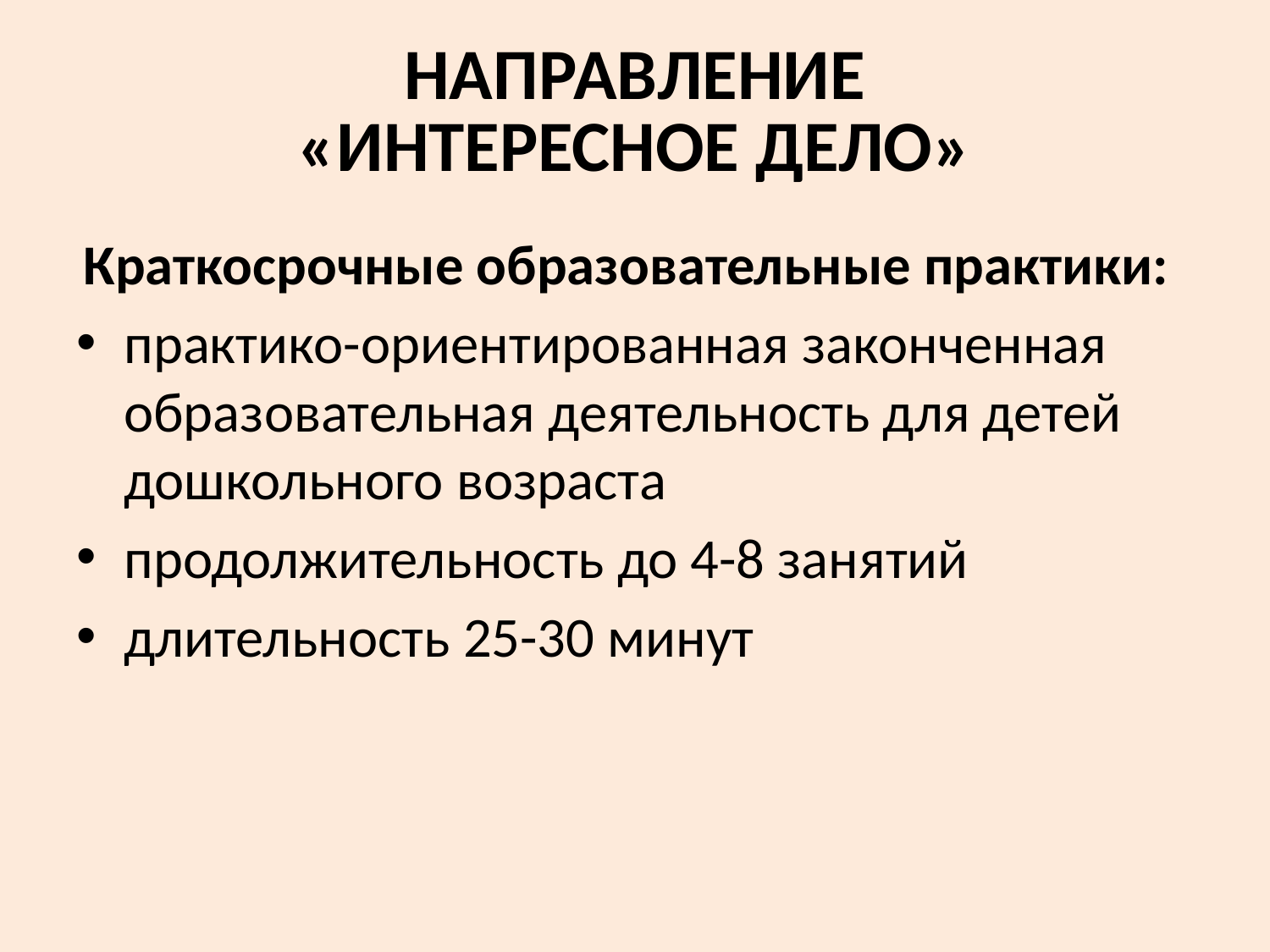

# НАПРАВЛЕНИЕ «ИНТЕРЕСНОЕ ДЕЛО»
Краткосрочные образовательные практики:
практико-ориентированная законченная образовательная деятельность для детей   дошкольного возраста
продолжительность до 4-8 занятий
длительность 25-30 минут